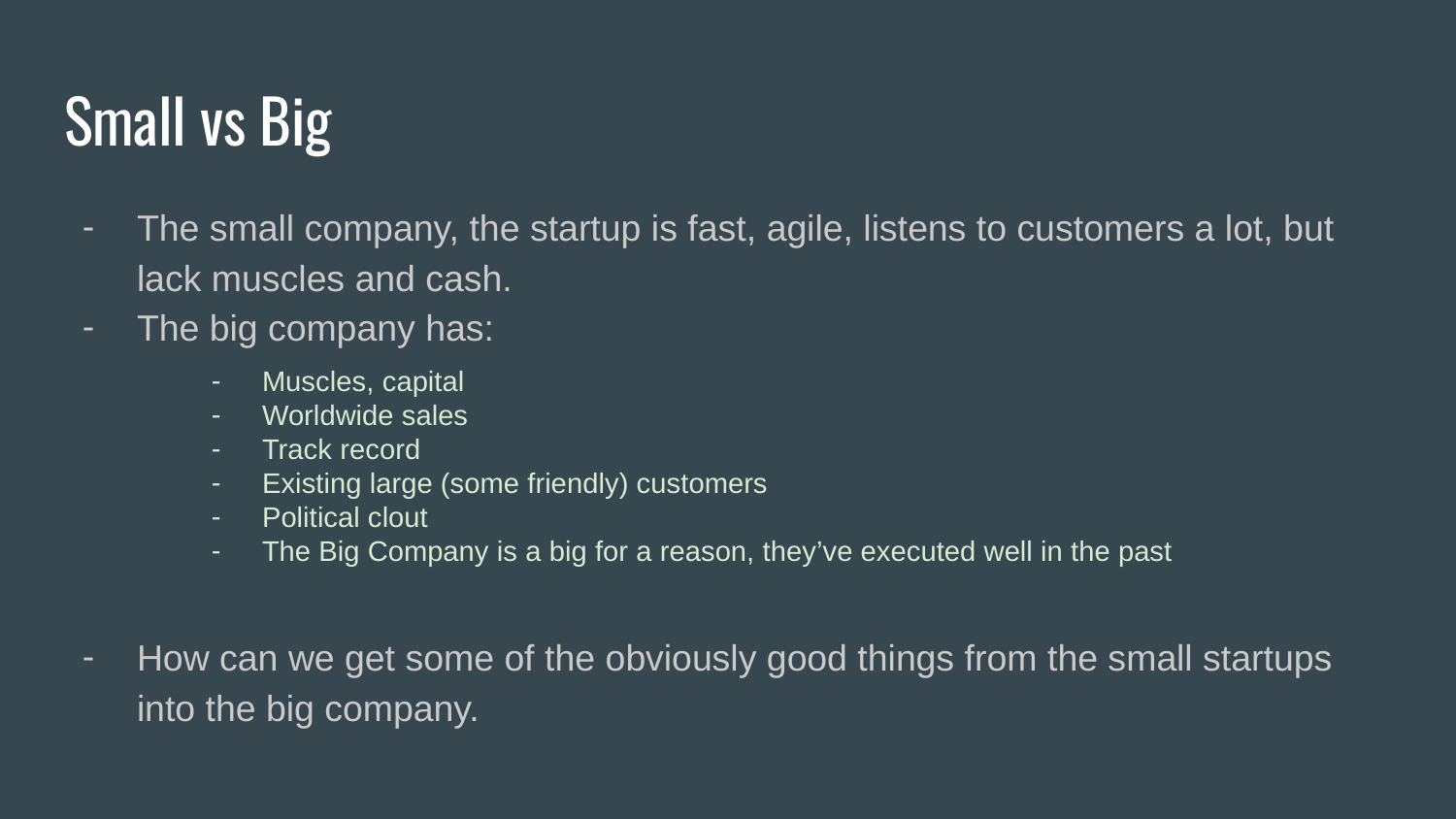

# Small vs Big
The small company, the startup is fast, agile, listens to customers a lot, but lack muscles and cash.
The big company has:

How can we get some of the obviously good things from the small startups into the big company.

Muscles, capital
Worldwide sales
Track record
Existing large (some friendly) customers
Political clout
The Big Company is a big for a reason, they’ve executed well in the past